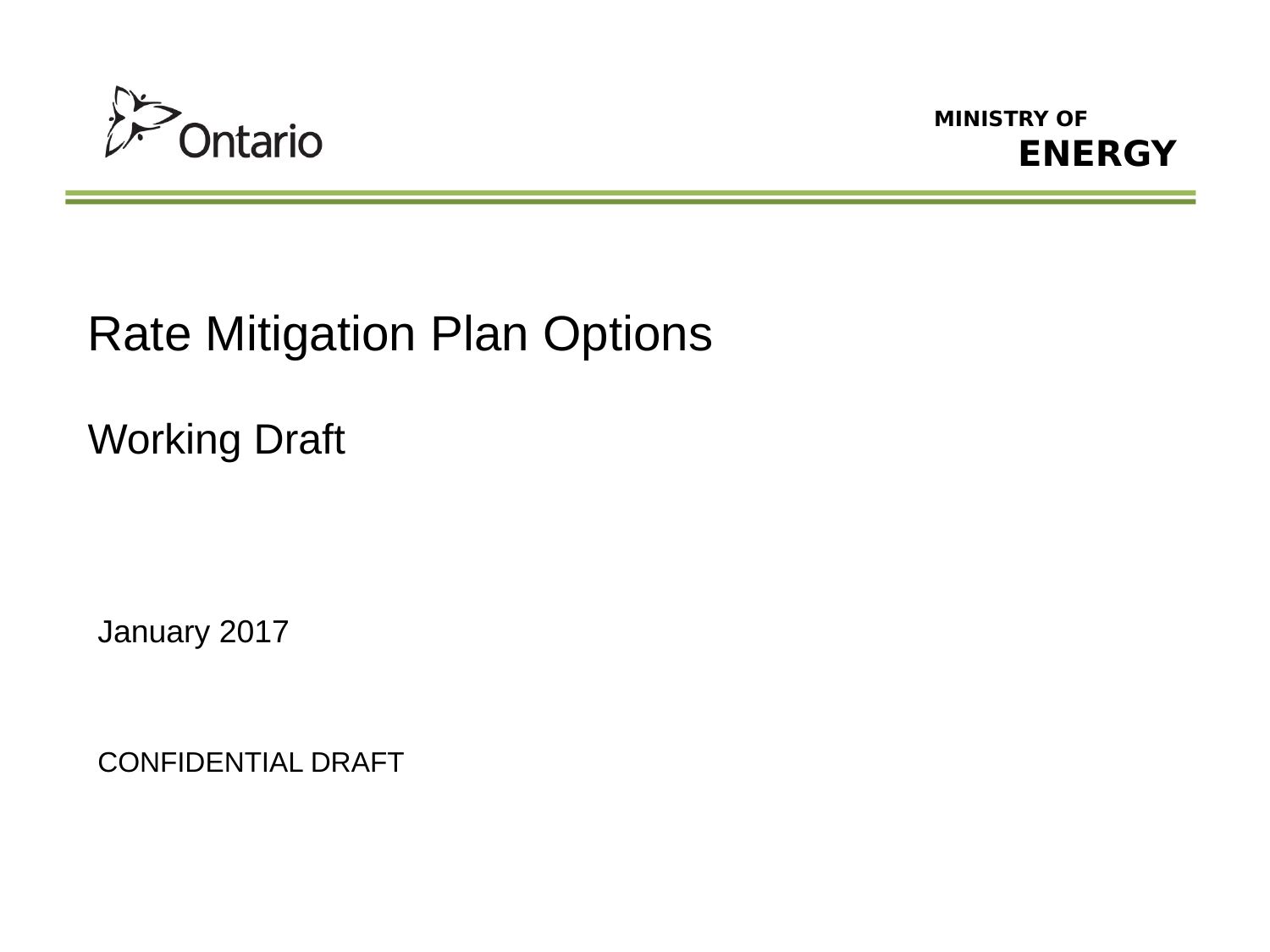

# Rate Mitigation Plan Options

Working Draft

January 2017

CONFIDENTIAL DRAFT